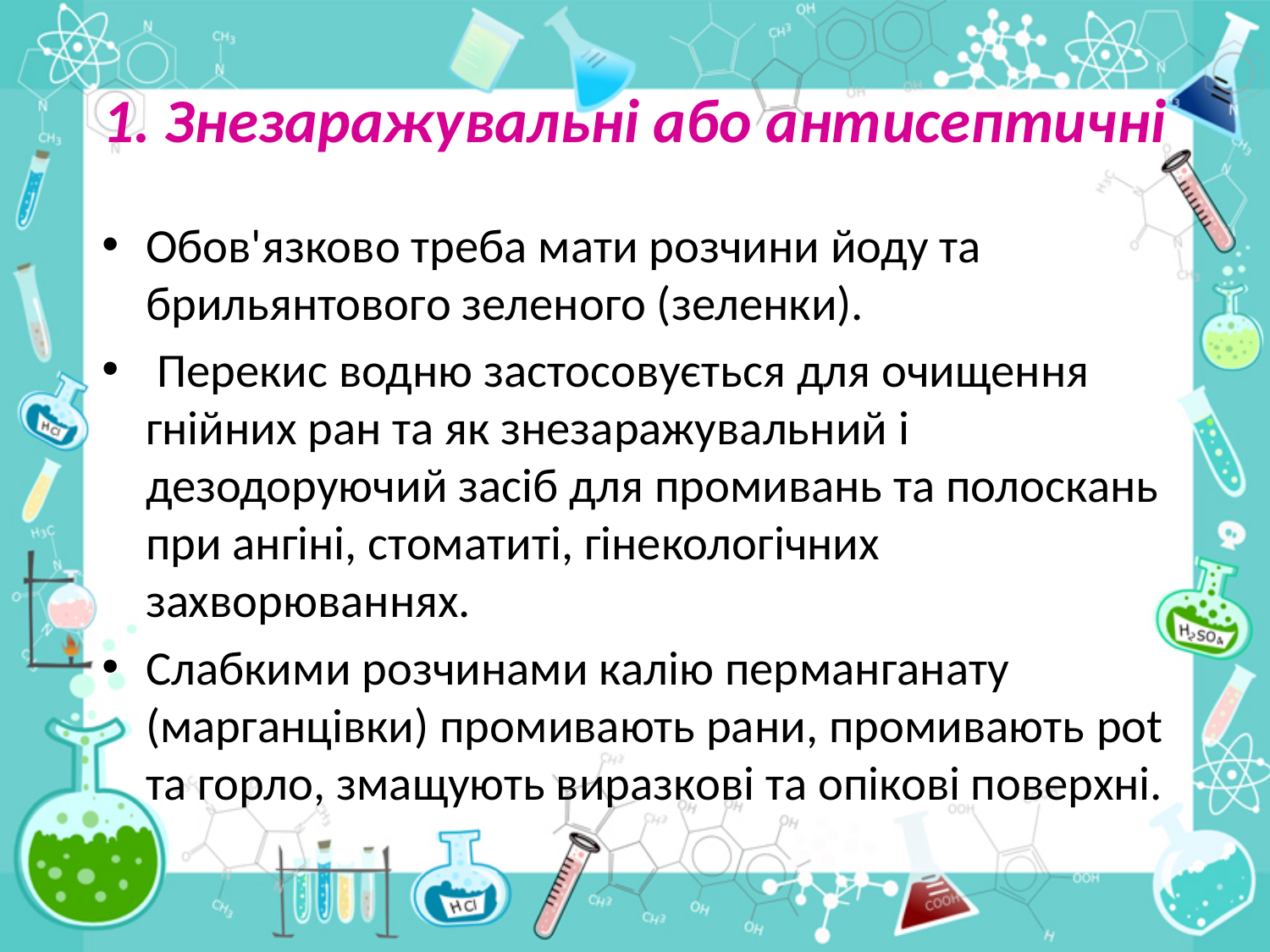

# 1. Знезаражувальні або антисептичні
Обов'язково треба мати розчини йоду та брильянтового зеленого (зеленки).
 Перекис водню застосовується для очищення гнійних ран та як знезаражувальний і дезодоруючий засіб для промивань та полоскань при ангіні, стоматиті, гінеко­логічних захворюваннях.
Слабкими розчинами калію пер­манганату (марганцівки) промивають рани, промивають pot та горло, змащують виразкові та опікові поверхні.